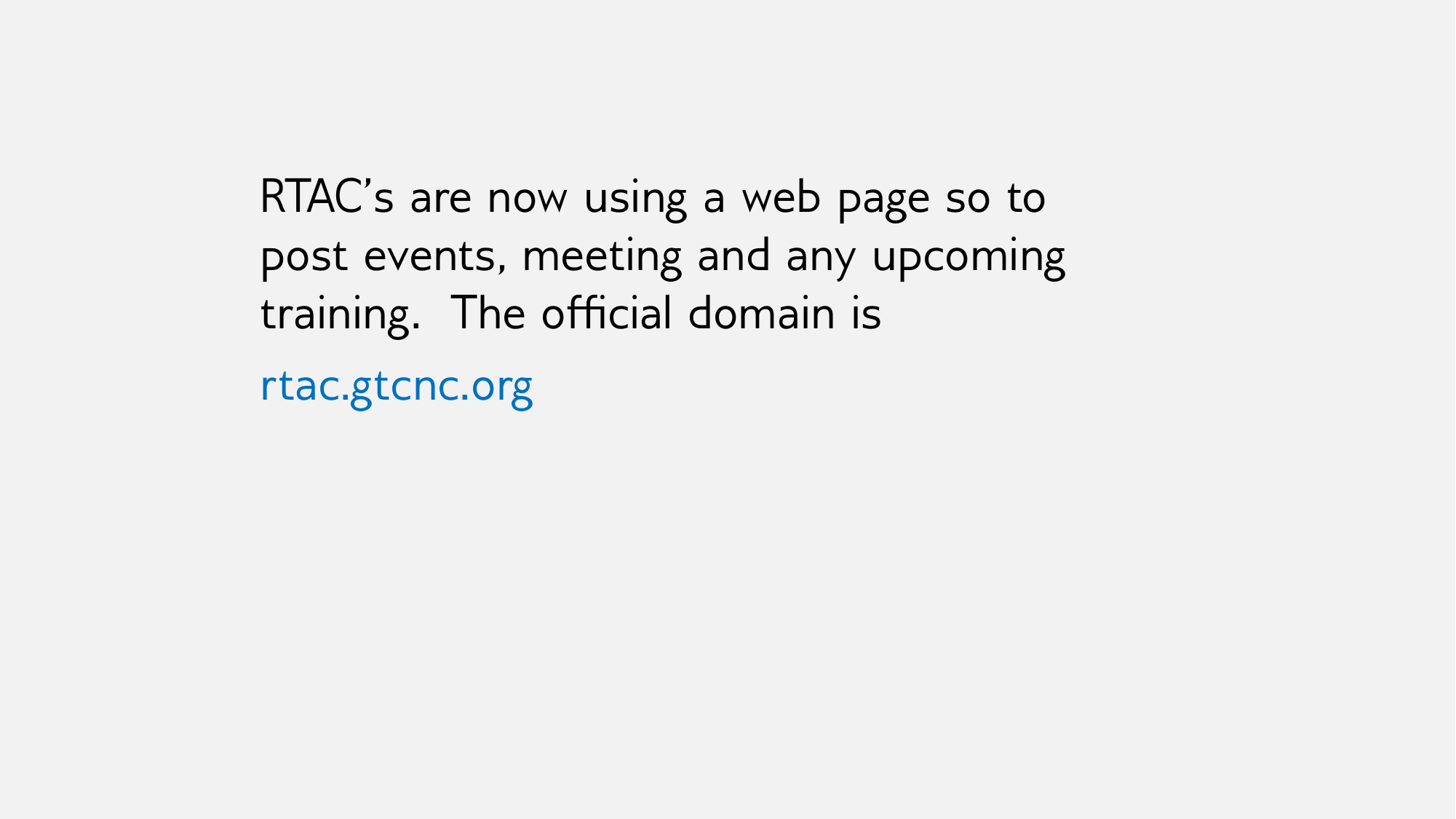

RTAC’s are now using a web page so to post events, meeting and any upcoming training.  The official domain is
rtac.gtcnc.org